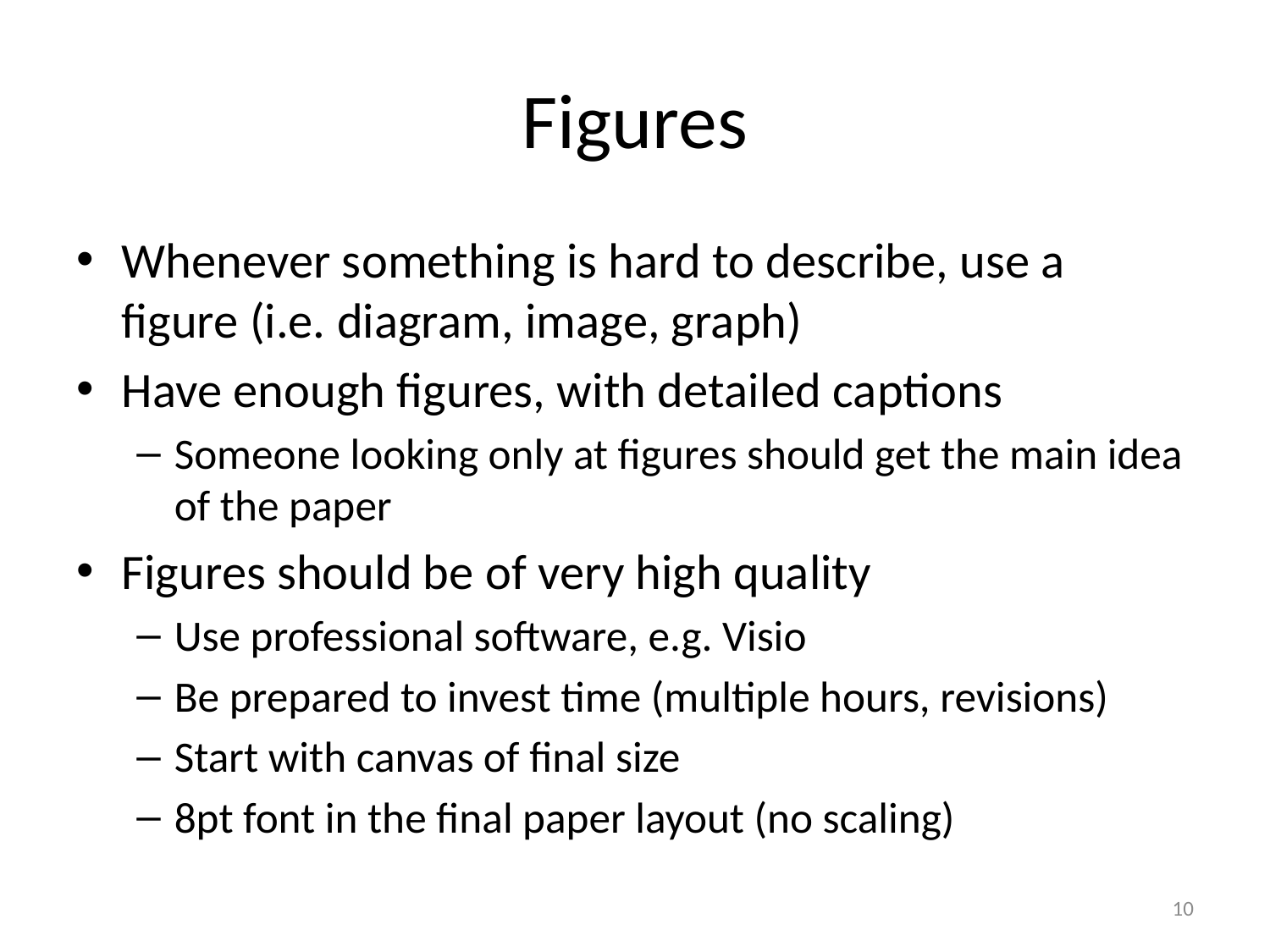

# Figures
Whenever something is hard to describe, use a figure (i.e. diagram, image, graph)
Have enough figures, with detailed captions
Someone looking only at figures should get the main idea of the paper
Figures should be of very high quality
Use professional software, e.g. Visio
Be prepared to invest time (multiple hours, revisions)
Start with canvas of final size
8pt font in the final paper layout (no scaling)
10